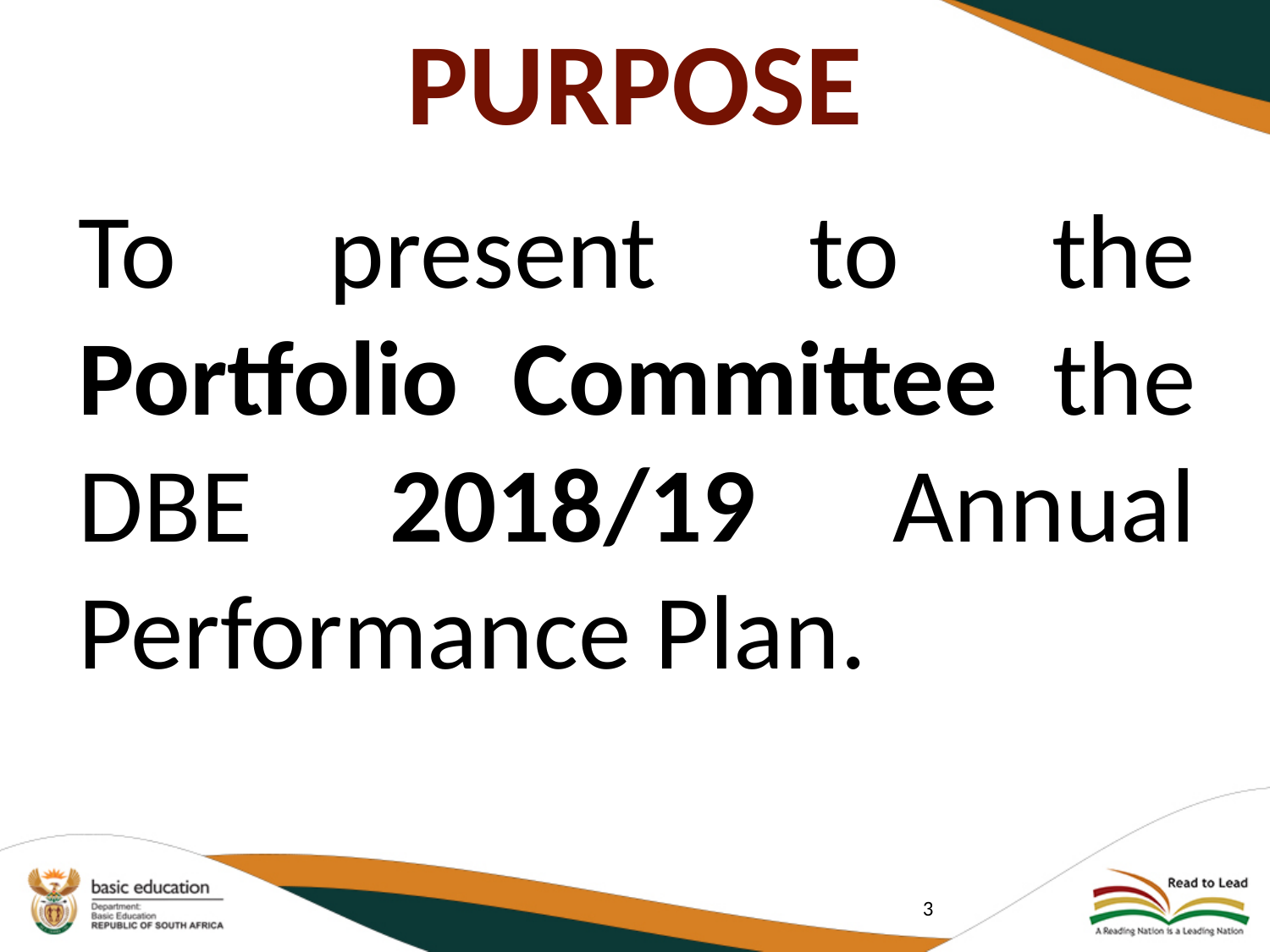

# PURPOSE
To present to the Portfolio Committee the DBE 2018/19 Annual Performance Plan.
3